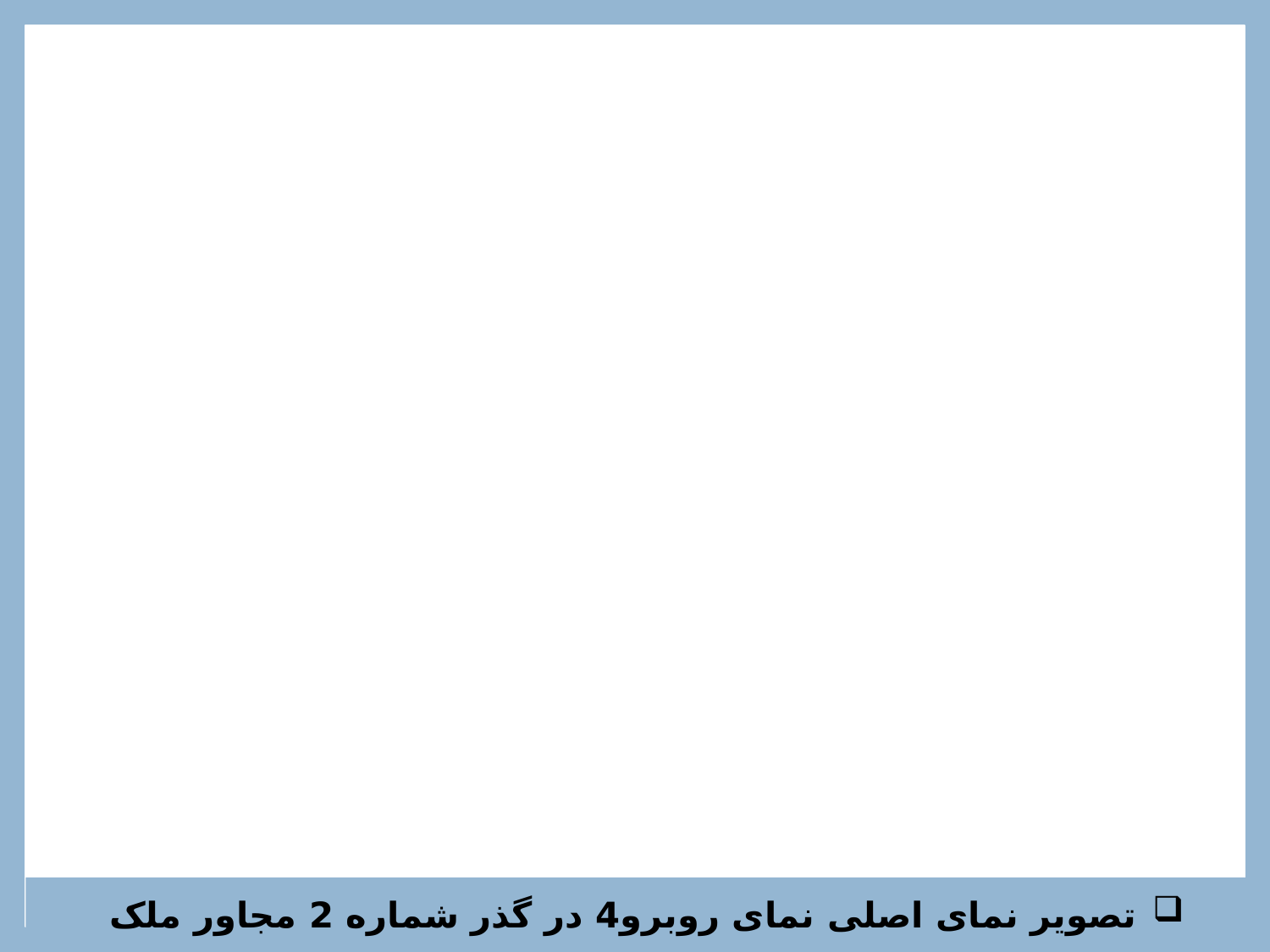

تصویر نمای اصلی نمای روبرو4 در گذر شماره 2 مجاور ملک